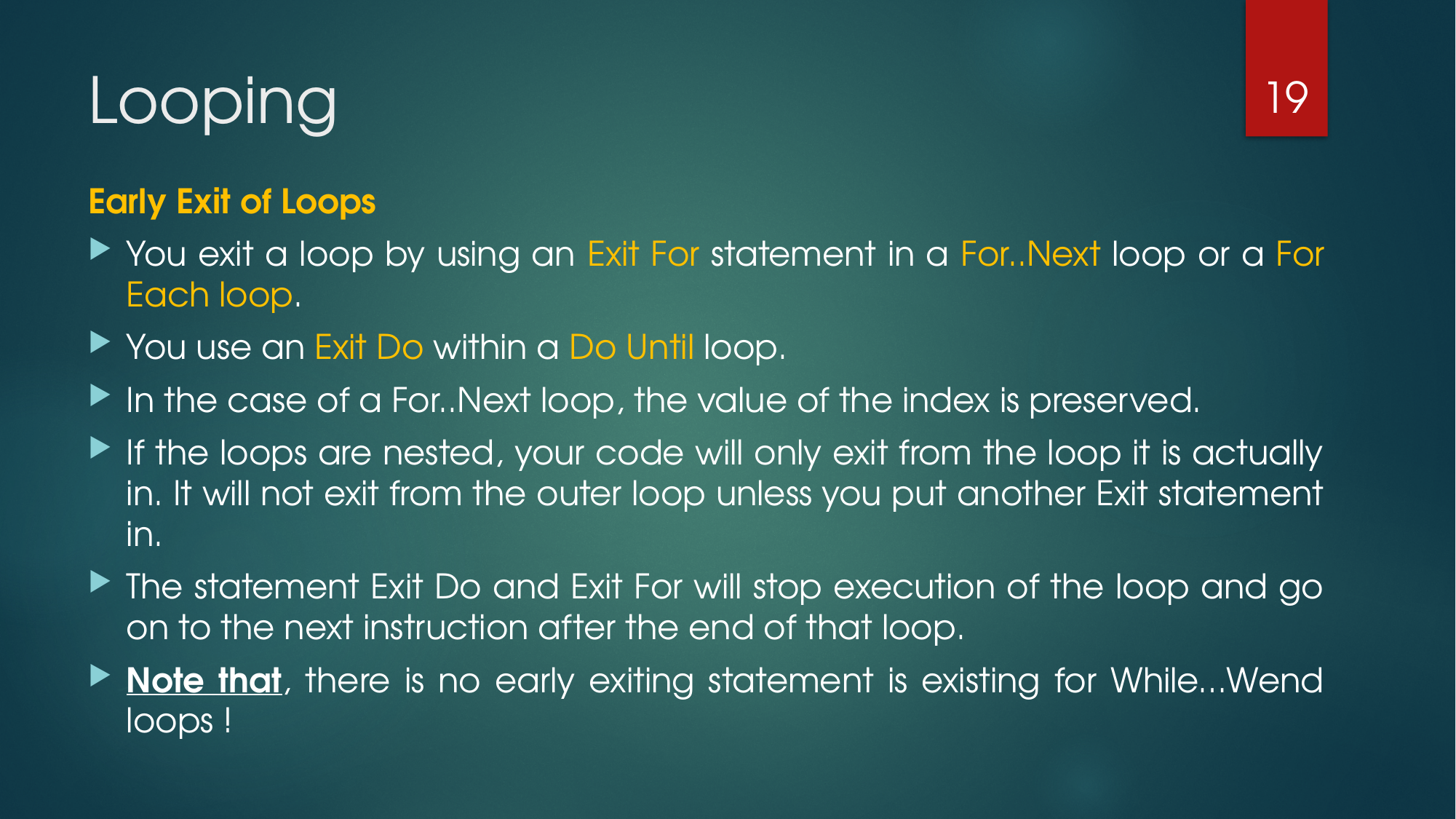

19
# Looping
Early Exit of Loops
You exit a loop by using an Exit For statement in a For..Next loop or a For Each loop.
You use an Exit Do within a Do Until loop.
In the case of a For..Next loop, the value of the index is preserved.
If the loops are nested, your code will only exit from the loop it is actually in. It will not exit from the outer loop unless you put another Exit statement in.
The statement Exit Do and Exit For will stop execution of the loop and go on to the next instruction after the end of that loop.
Note that, there is no early exiting statement is existing for While…Wend loops !